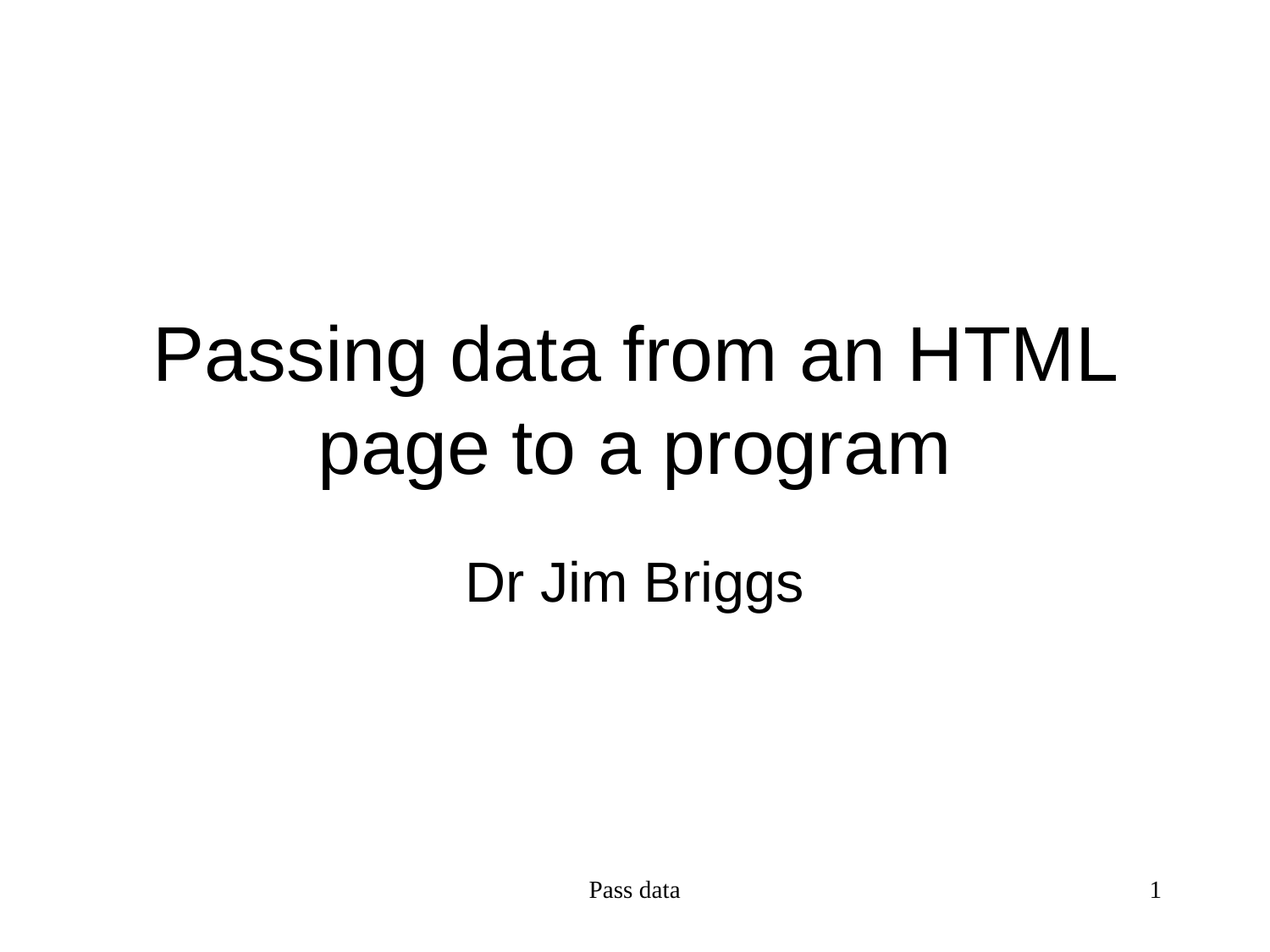

# Passing data from an HTML page to a program
Dr Jim Briggs
Pass data
1